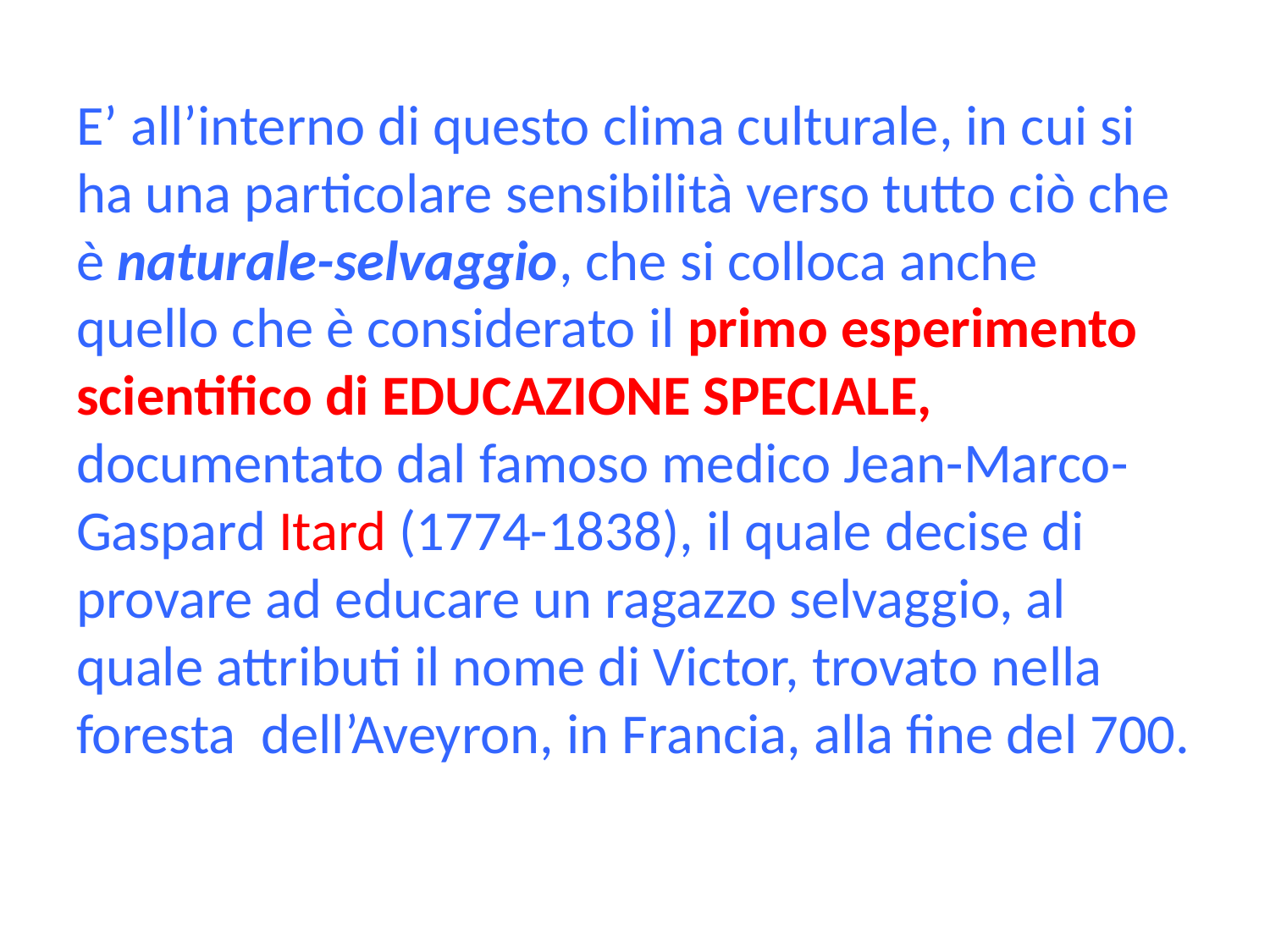

E’ all’interno di questo clima culturale, in cui si ha una particolare sensibilità verso tutto ciò che è naturale-selvaggio, che si colloca anche quello che è considerato il primo esperimento scientifico di EDUCAZIONE SPECIALE, documentato dal famoso medico Jean-Marco-Gaspard Itard (1774-1838), il quale decise di provare ad educare un ragazzo selvaggio, al quale attributi il nome di Victor, trovato nella foresta  dell’Aveyron, in Francia, alla fine del 700.